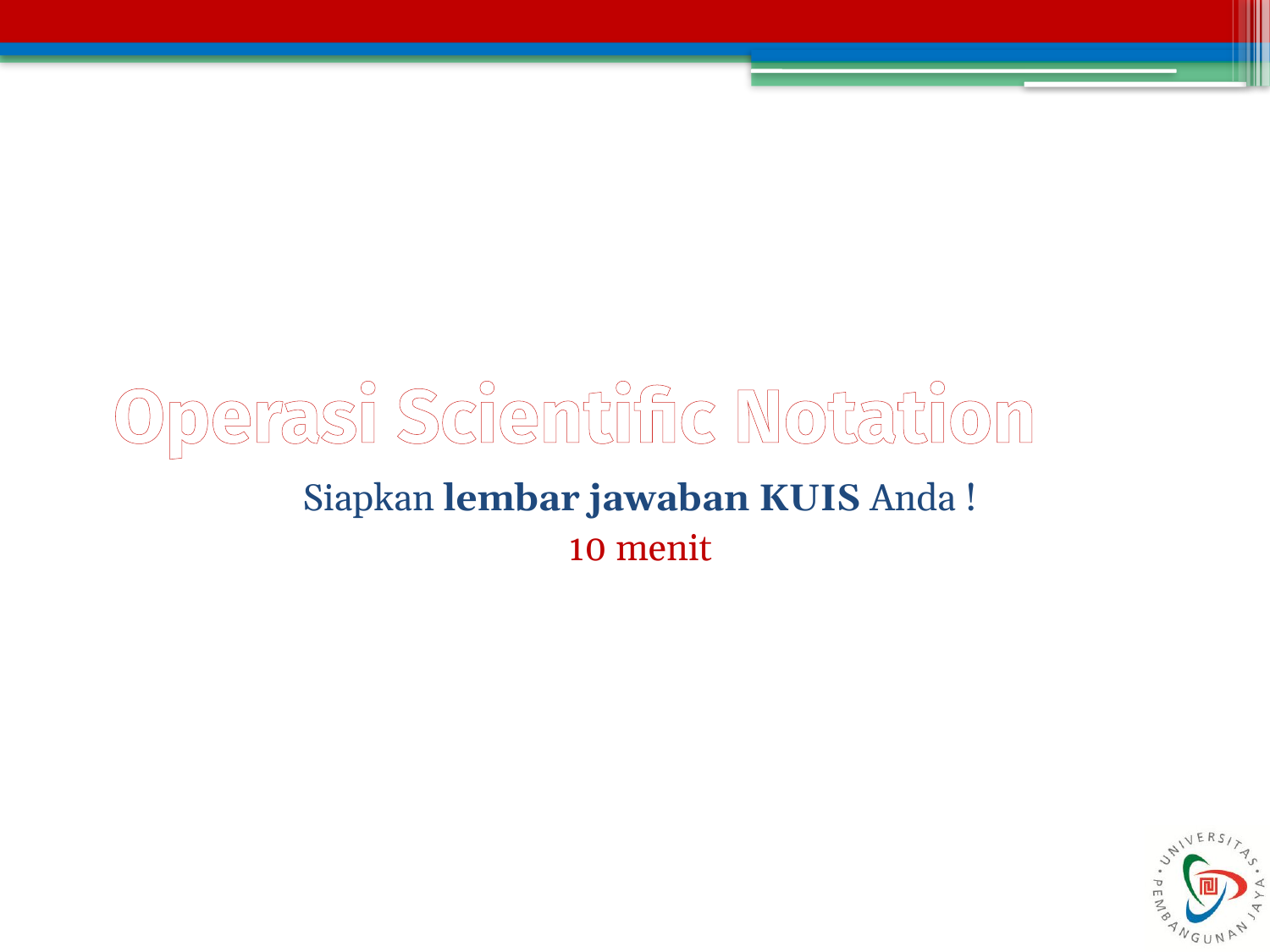

# Operasi Scientific Notation
Siapkan lembar jawaban KUIS Anda !
10 menit